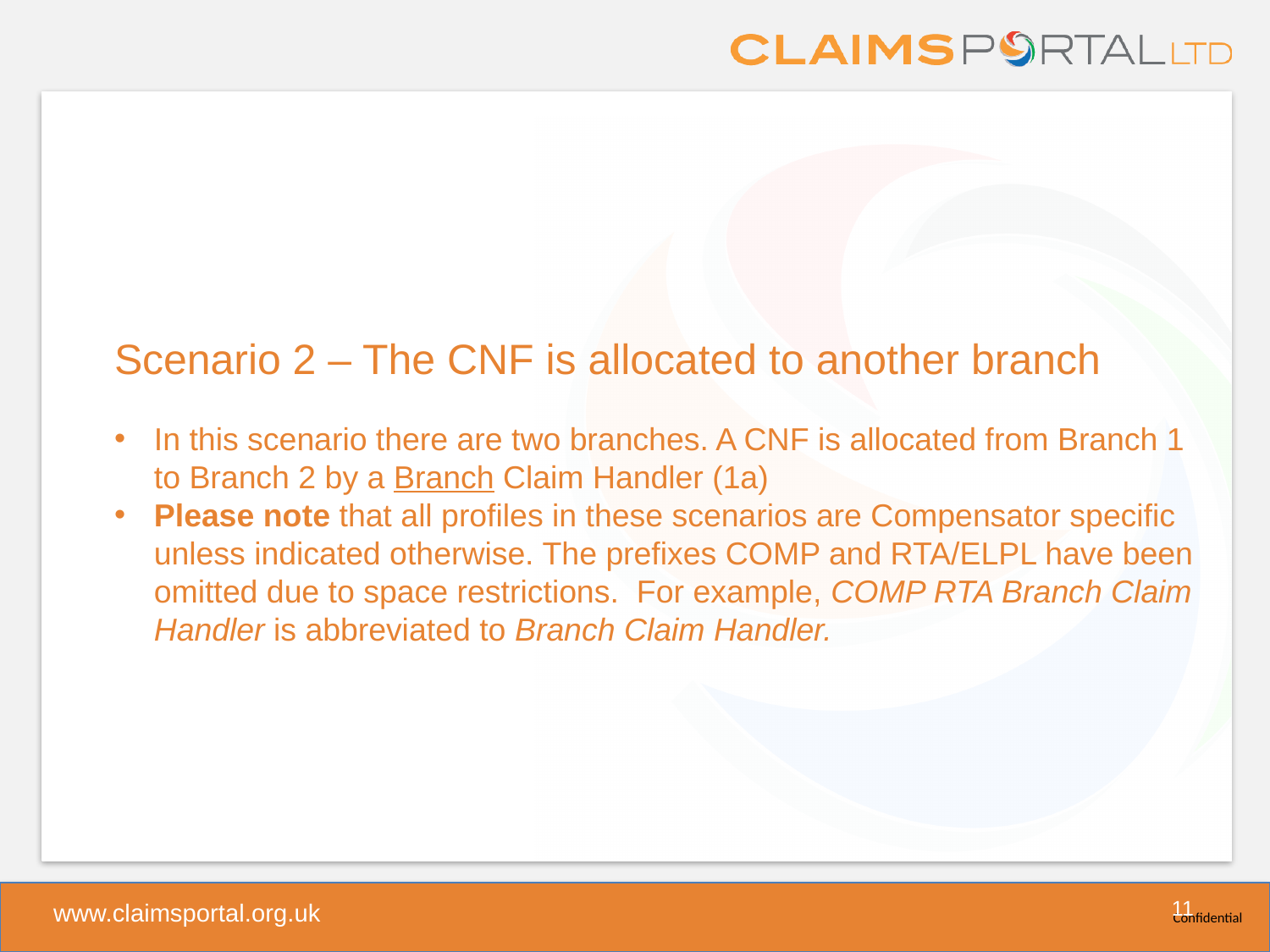

Scenario 2 – The CNF is allocated to another branch
In this scenario there are two branches. A CNF is allocated from Branch 1 to Branch 2 by a Branch Claim Handler (1a)
Please note that all profiles in these scenarios are Compensator specific unless indicated otherwise. The prefixes COMP and RTA/ELPL have been omitted due to space restrictions.  For example, COMP RTA Branch Claim Handler is abbreviated to Branch Claim Handler.
11